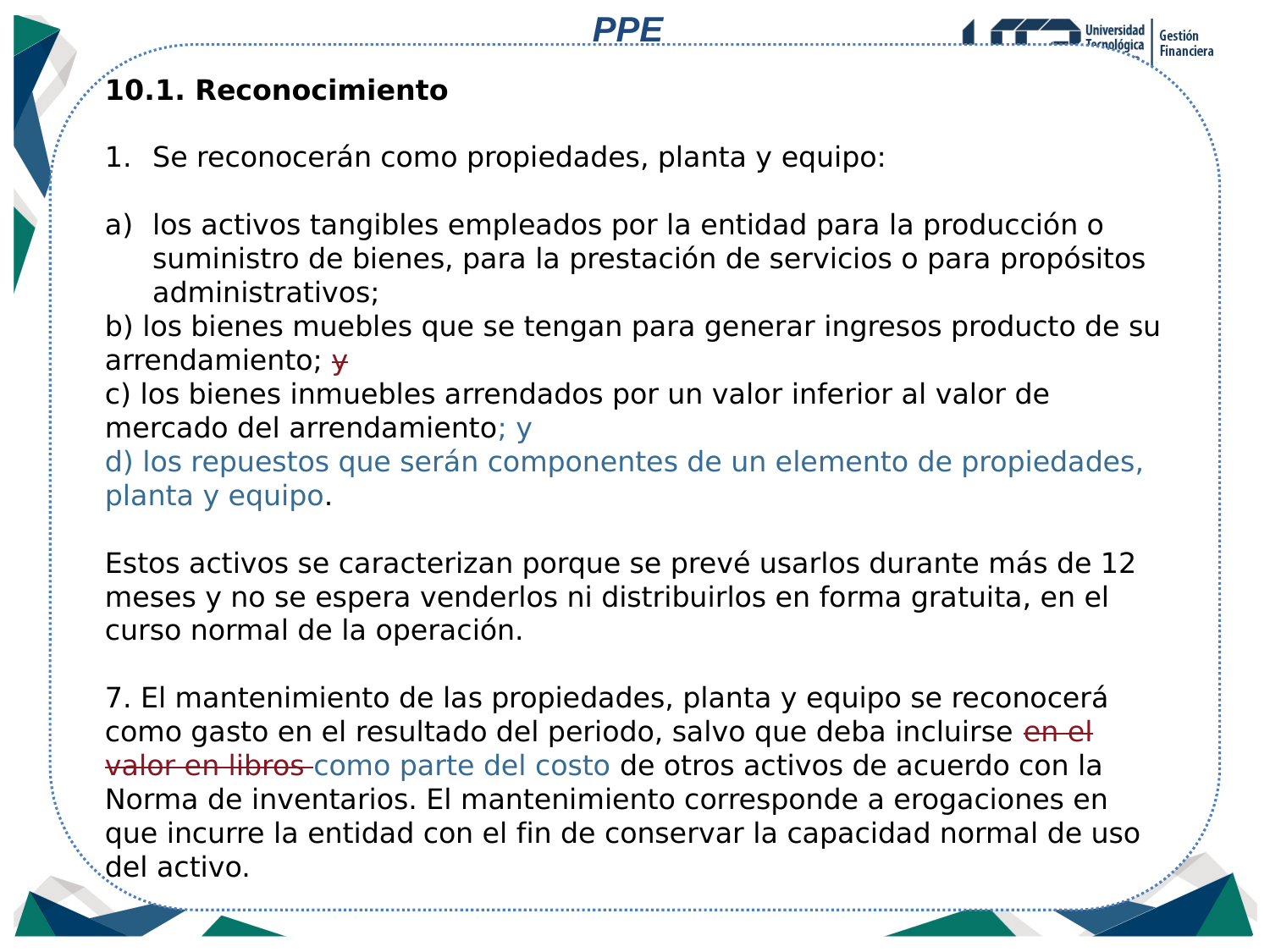

PPE

10.1. Reconocimiento

Se reconocerán como propiedades, planta y equipo:

los activos tangibles empleados por la entidad para la producción o suministro de bienes, para la prestación de servicios o para propósitos administrativos;
b) los bienes muebles que se tengan para generar ingresos producto de su arrendamiento; y
c) los bienes inmuebles arrendados por un valor inferior al valor de mercado del arrendamiento; y
d) los repuestos que serán componentes de un elemento de propiedades, planta y equipo.

Estos activos se caracterizan porque se prevé usarlos durante más de 12 meses y no se espera venderlos ni distribuirlos en forma gratuita, en el curso normal de la operación.

7. El mantenimiento de las propiedades, planta y equipo se reconocerá como gasto en el resultado del periodo, salvo que deba incluirse en el valor en libros como parte del costo de otros activos de acuerdo con la Norma de inventarios. El mantenimiento corresponde a erogaciones en que incurre la entidad con el fin de conservar la capacidad normal de uso del activo.